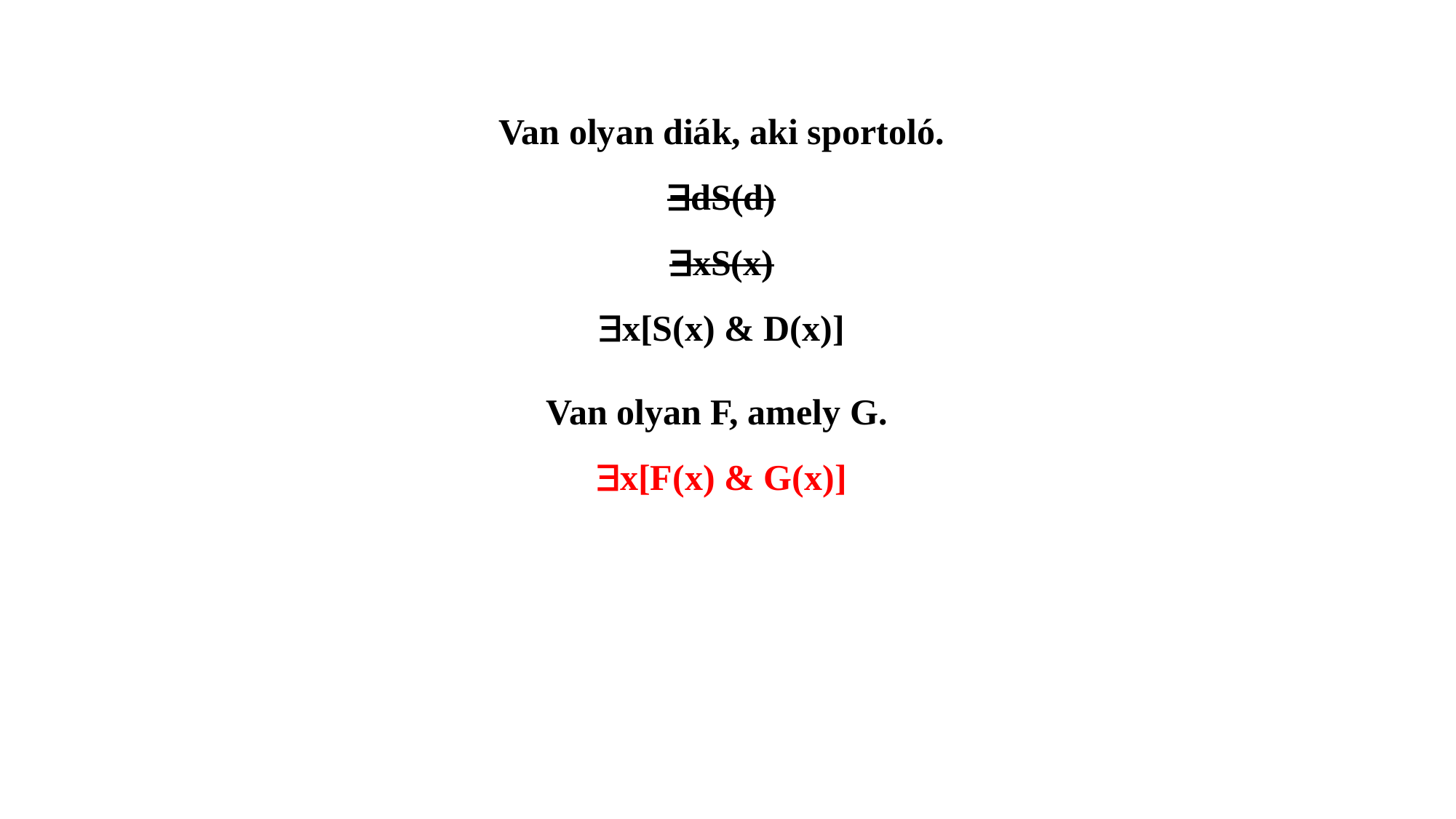

Van olyan diák, aki sportoló.
∃dS(d)
∃xS(x)
∃x[S(x) & D(x)]
Van olyan F, amely G.
∃x[F(x) & G(x)]